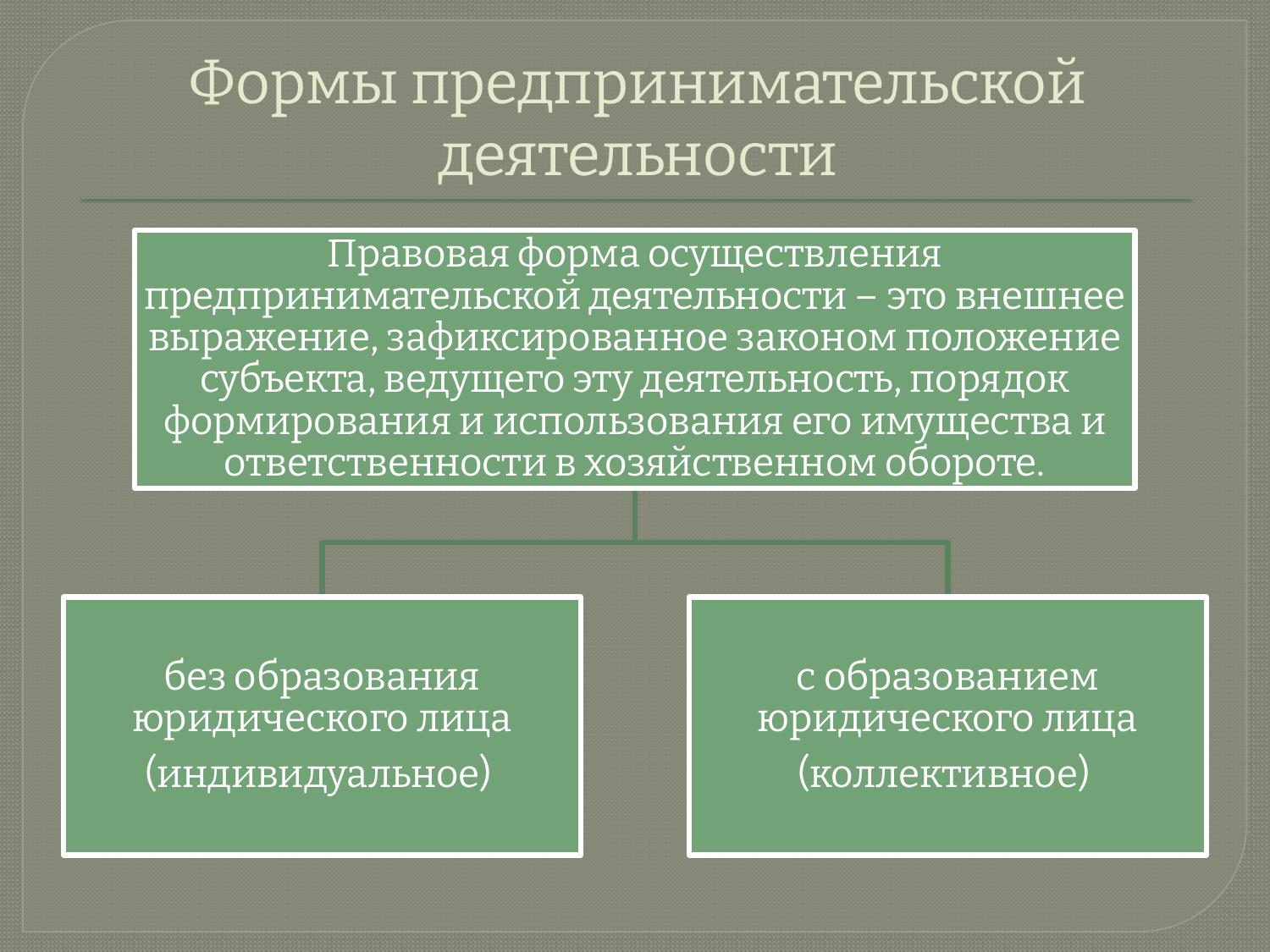

# Формы предпринимательской деятельности
Правовая форма осуществления предпринимательской деятельности – это внешнее выражение, зафиксированное законом положение субъекта, ведущего эту деятельность, порядок формирования и использования его имущества и ответственности в хозяйственном обороте.
без образования юридического лица
(индивидуальное)
с образованием юридического лица
(коллективное)